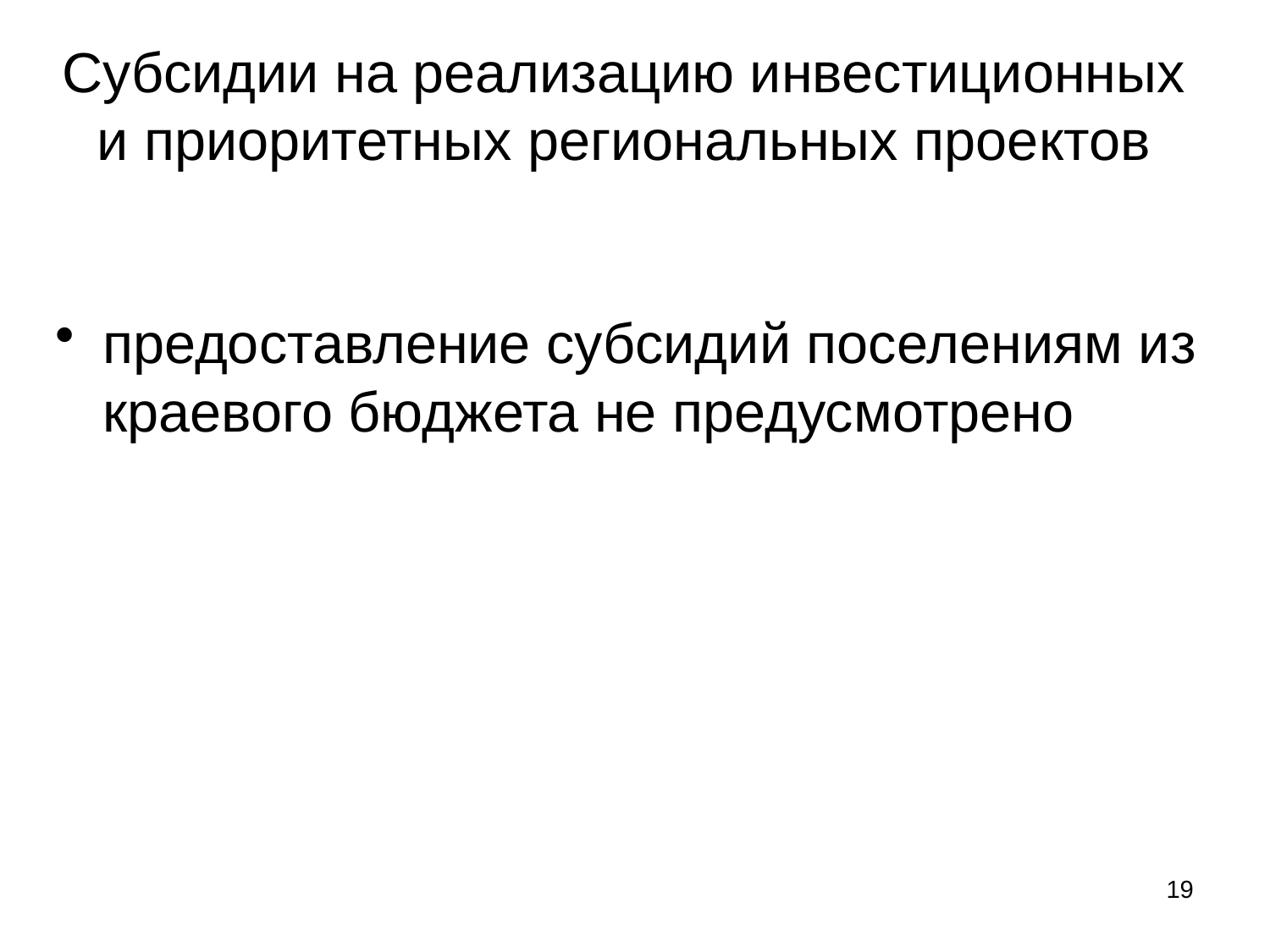

# Субсидии на реализацию инвестиционных и приоритетных региональных проектов

предоставление субсидий поселениям из краевого бюджета не предусмотрено
19